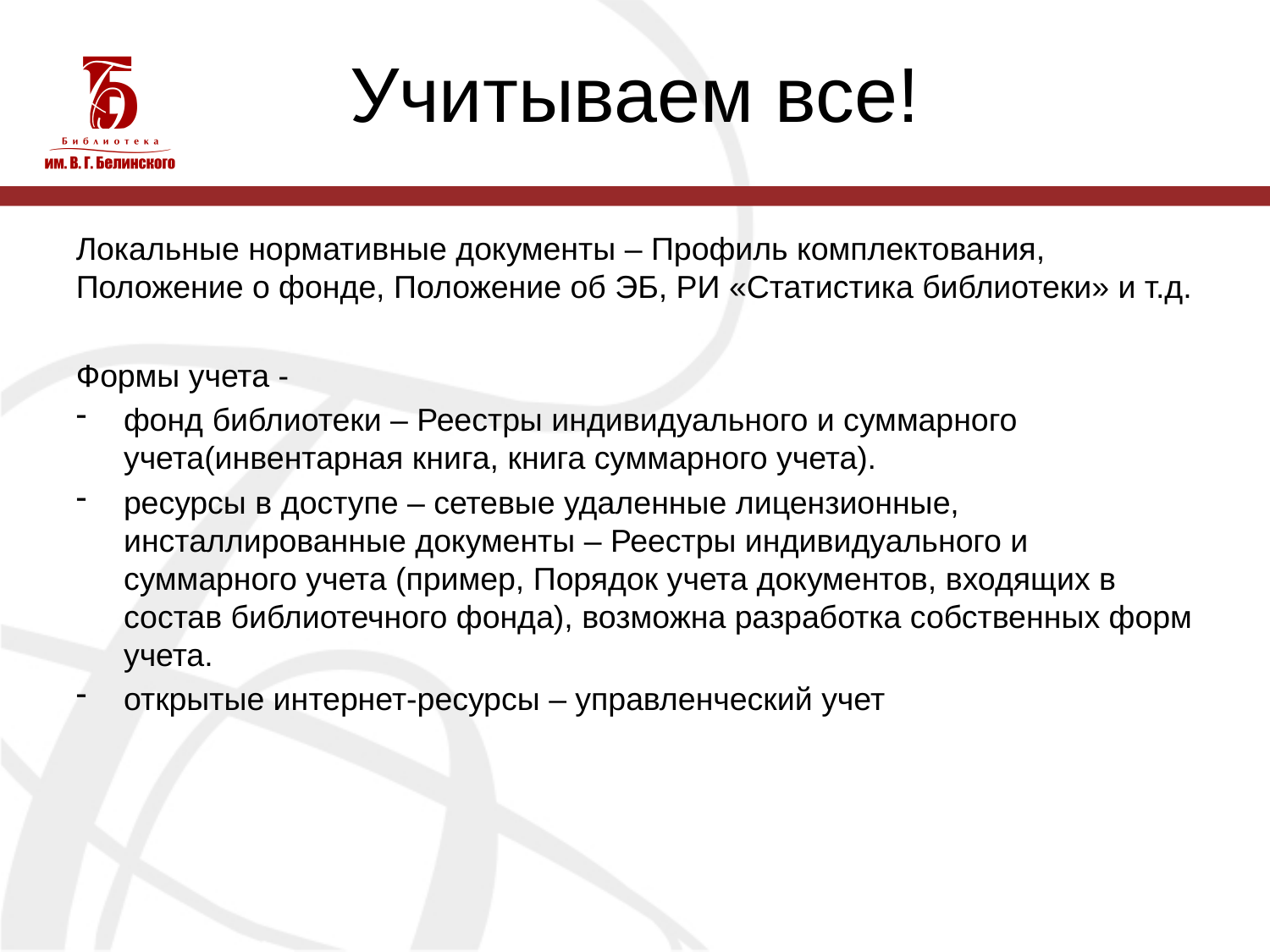

# Учитываем все!
Локальные нормативные документы – Профиль комплектования, Положение о фонде, Положение об ЭБ, РИ «Статистика библиотеки» и т.д.

Формы учета -
фонд библиотеки – Реестры индивидуального и суммарного учета(инвентарная книга, книга суммарного учета).
ресурсы в доступе – сетевые удаленные лицензионные, инсталлированные документы – Реестры индивидуального и суммарного учета (пример, Порядок учета документов, входящих в состав библиотечного фонда), возможна разработка собственных форм учета.
открытые интернет-ресурсы – управленческий учет